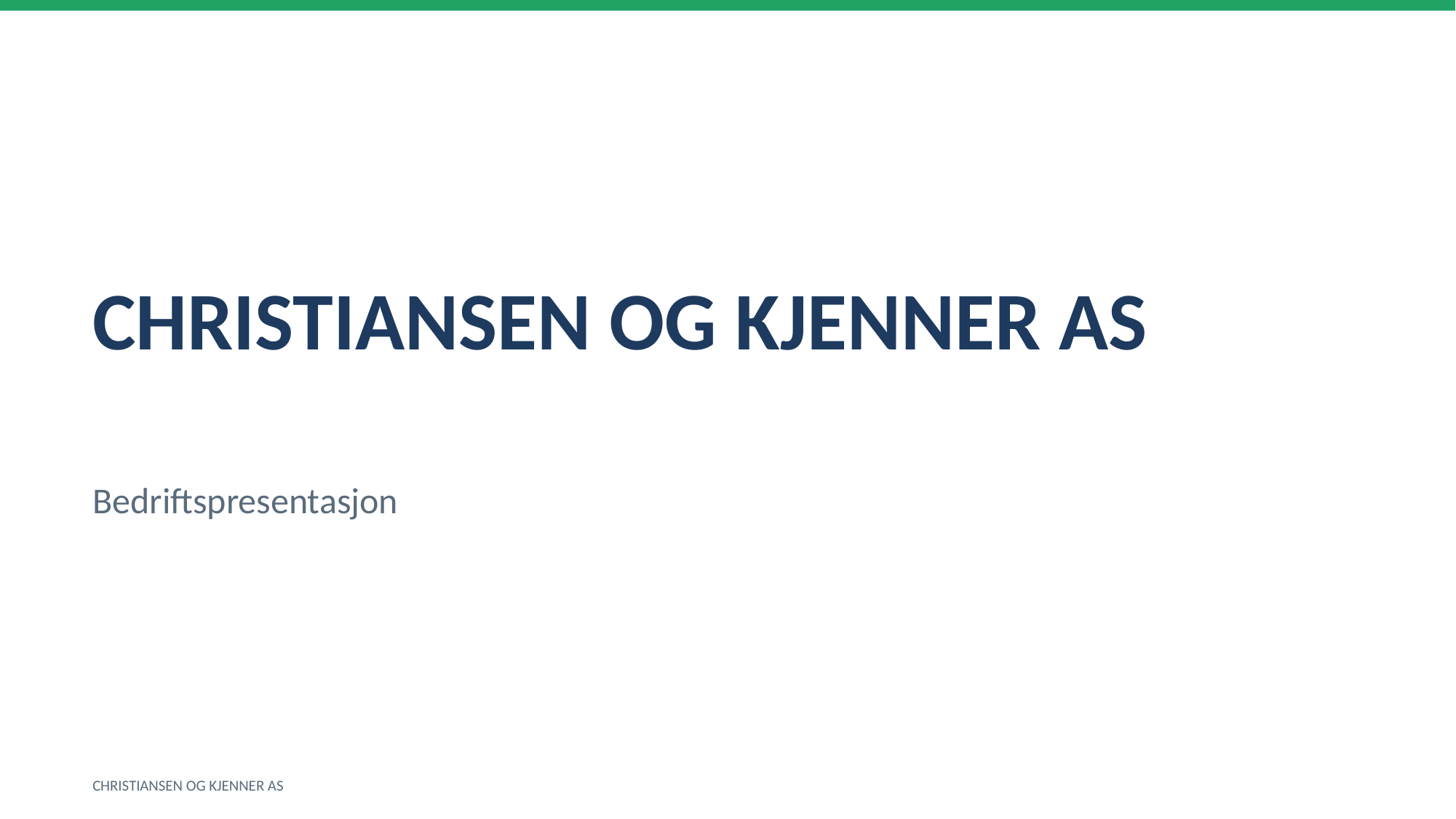

CHRISTIANSEN OG KJENNER AS
Bedriftspresentasjon
CHRISTIANSEN OG KJENNER AS